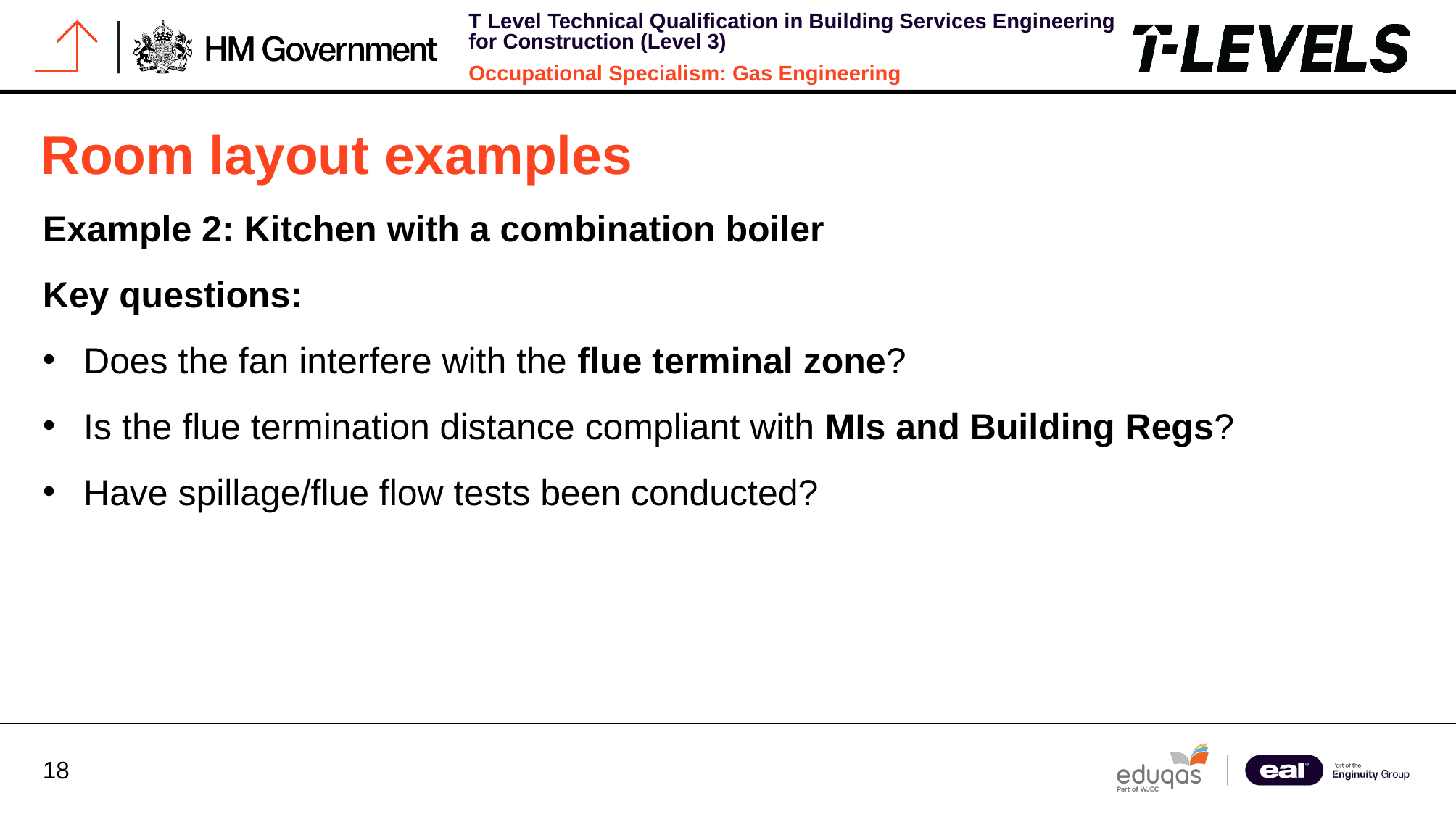

# Room layout examples
Example 2: Kitchen with a combination boiler
Key questions:
Does the fan interfere with the flue terminal zone?
Is the flue termination distance compliant with MIs and Building Regs?
Have spillage/flue flow tests been conducted?